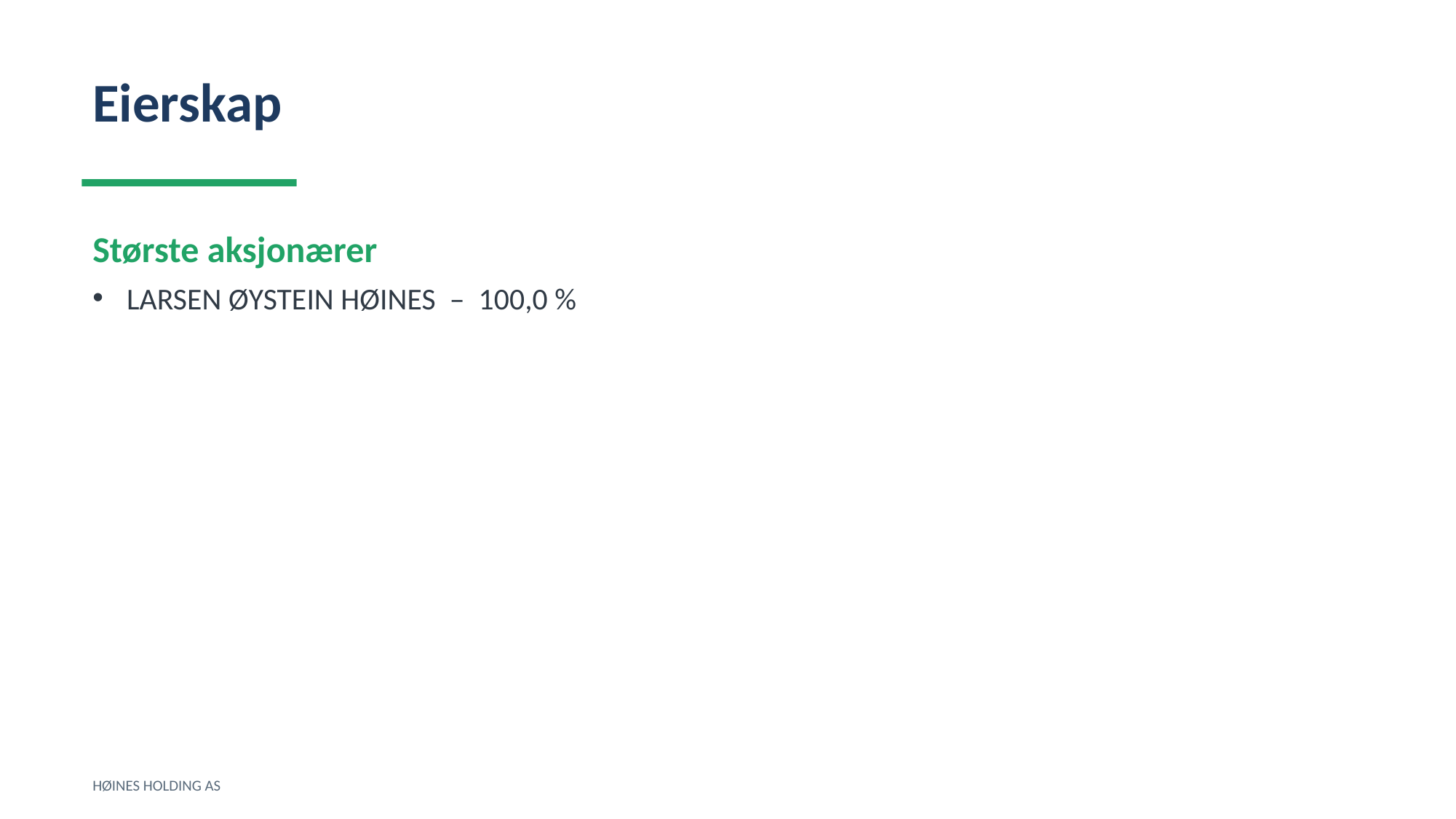

Eierskap

Største aksjonærer
LARSEN ØYSTEIN HØINES  –  100,0 %
HØINES HOLDING AS